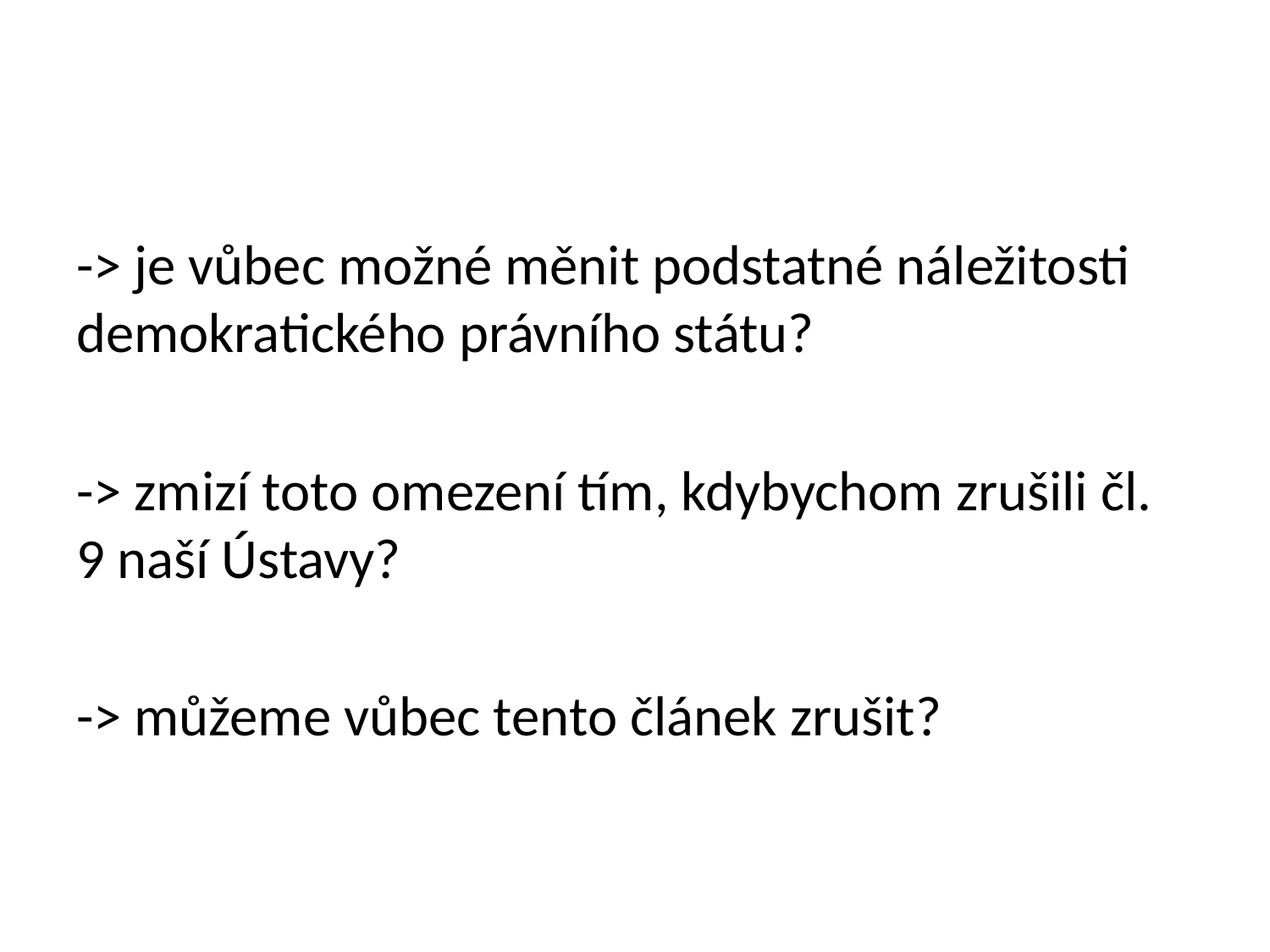

#
-> je vůbec možné měnit podstatné náležitosti demokratického právního státu?

-> zmizí toto omezení tím, kdybychom zrušili čl. 9 naší Ústavy?

-> můžeme vůbec tento článek zrušit?